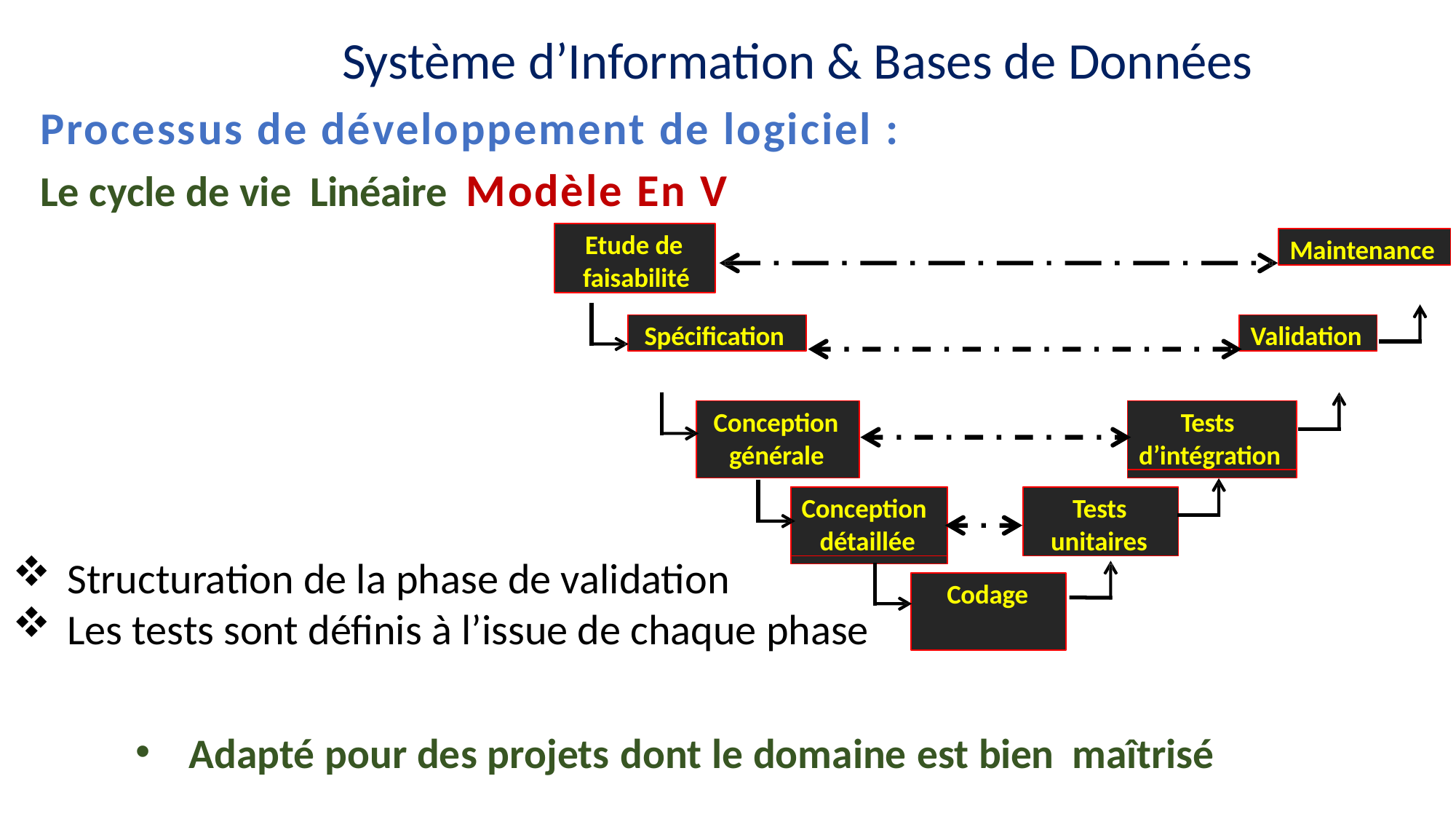

Système d’Information & Bases de Données
Processus de développement de logiciel :
Le cycle de vie  Linéaire  Modèle En V
Etude de faisabilité
Maintenance

Spécification
Validation

Tests d’intégration
Conception générale

Conception détaillée
Tests unitaires
Structuration de la phase de validation
Les tests sont définis à l’issue de chaque phase

Codage
Adapté pour des projets dont le domaine est bien  maîtrisé